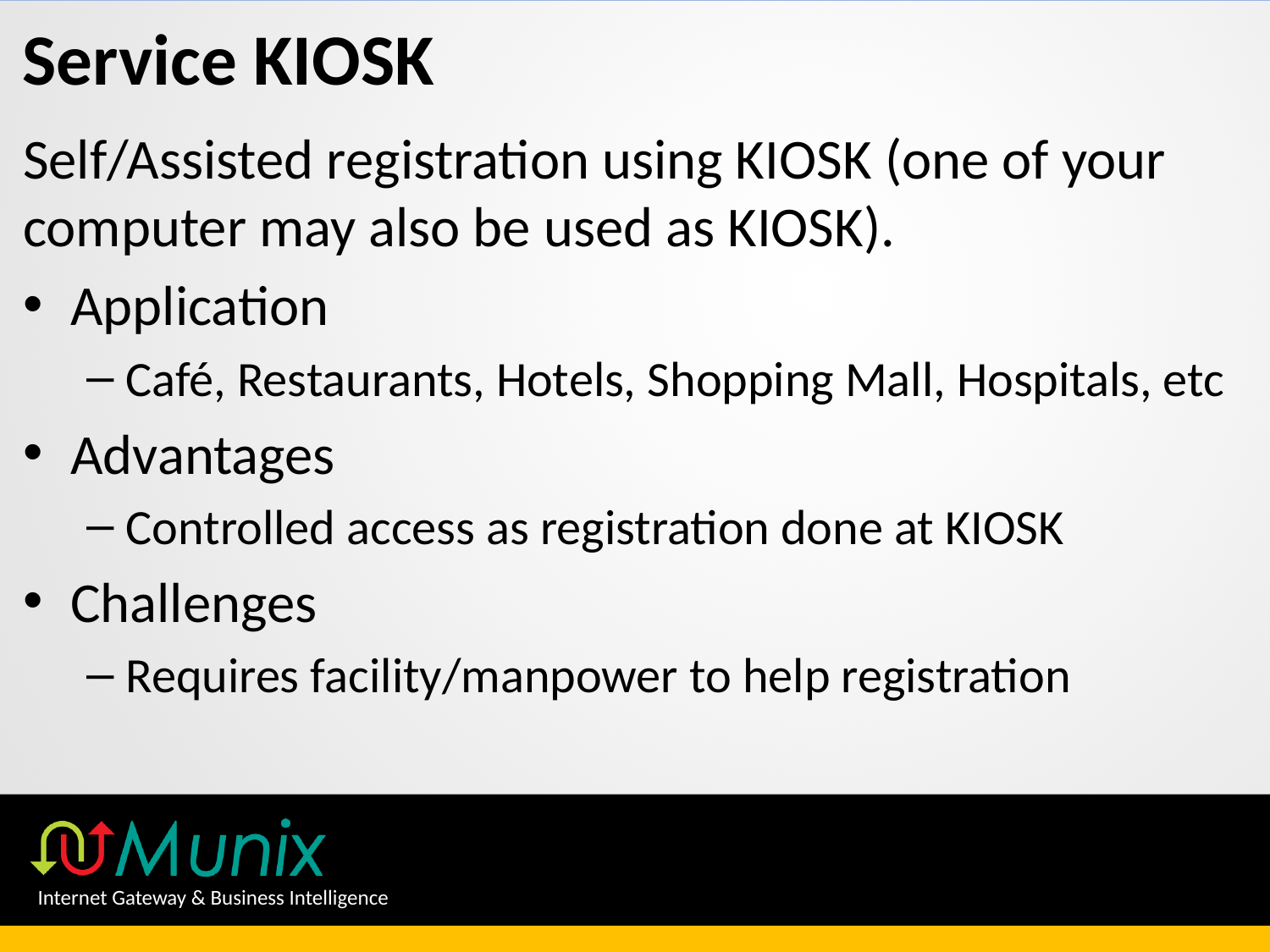

# Service KIOSK
Self/Assisted registration using KIOSK (one of your computer may also be used as KIOSK).
Application
Café, Restaurants, Hotels, Shopping Mall, Hospitals, etc
Advantages
Controlled access as registration done at KIOSK
Challenges
Requires facility/manpower to help registration